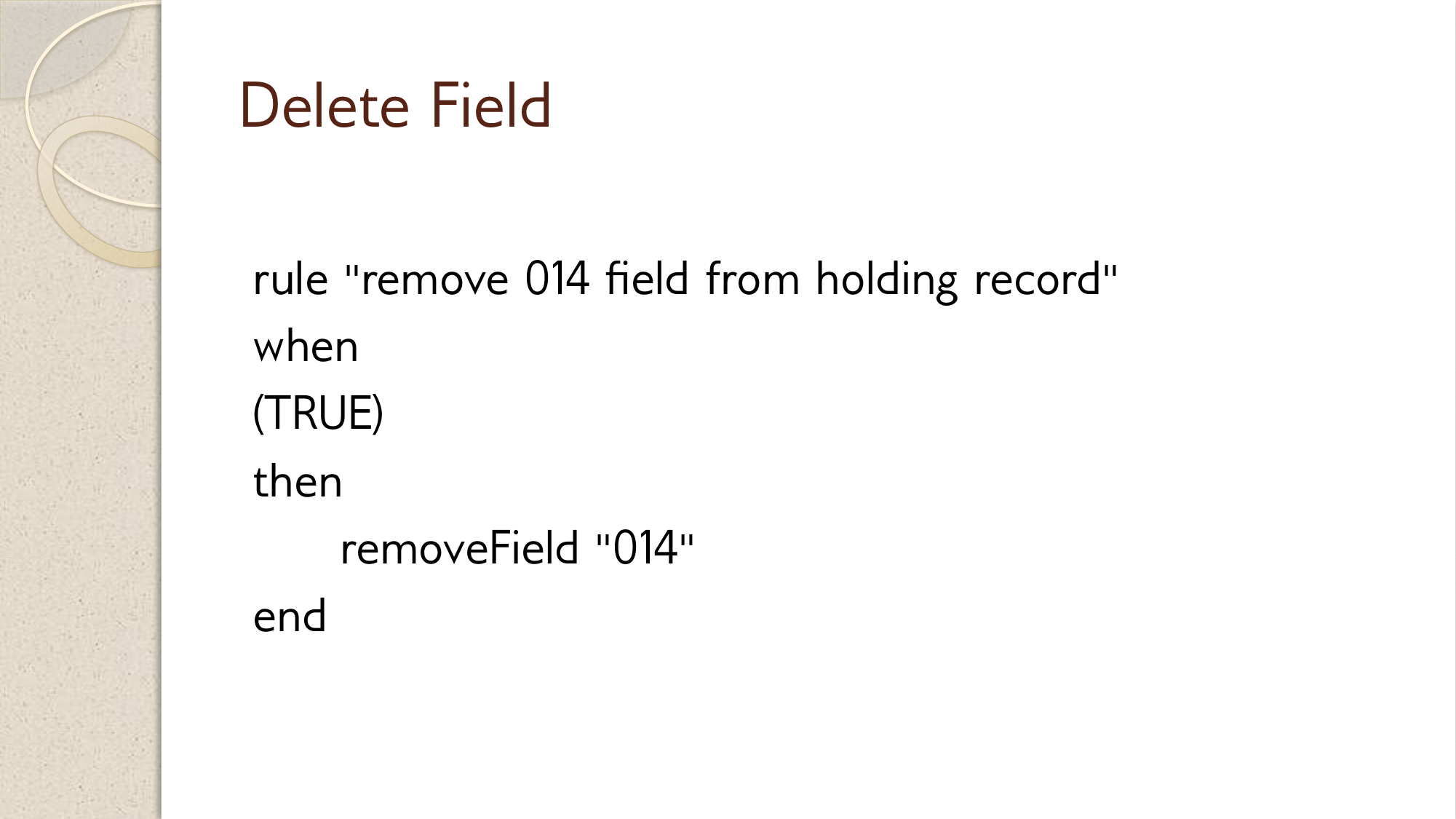

# Delete Field

rule "remove 014 field from holding record"
when
(TRUE)
then
      removeField "014"
end